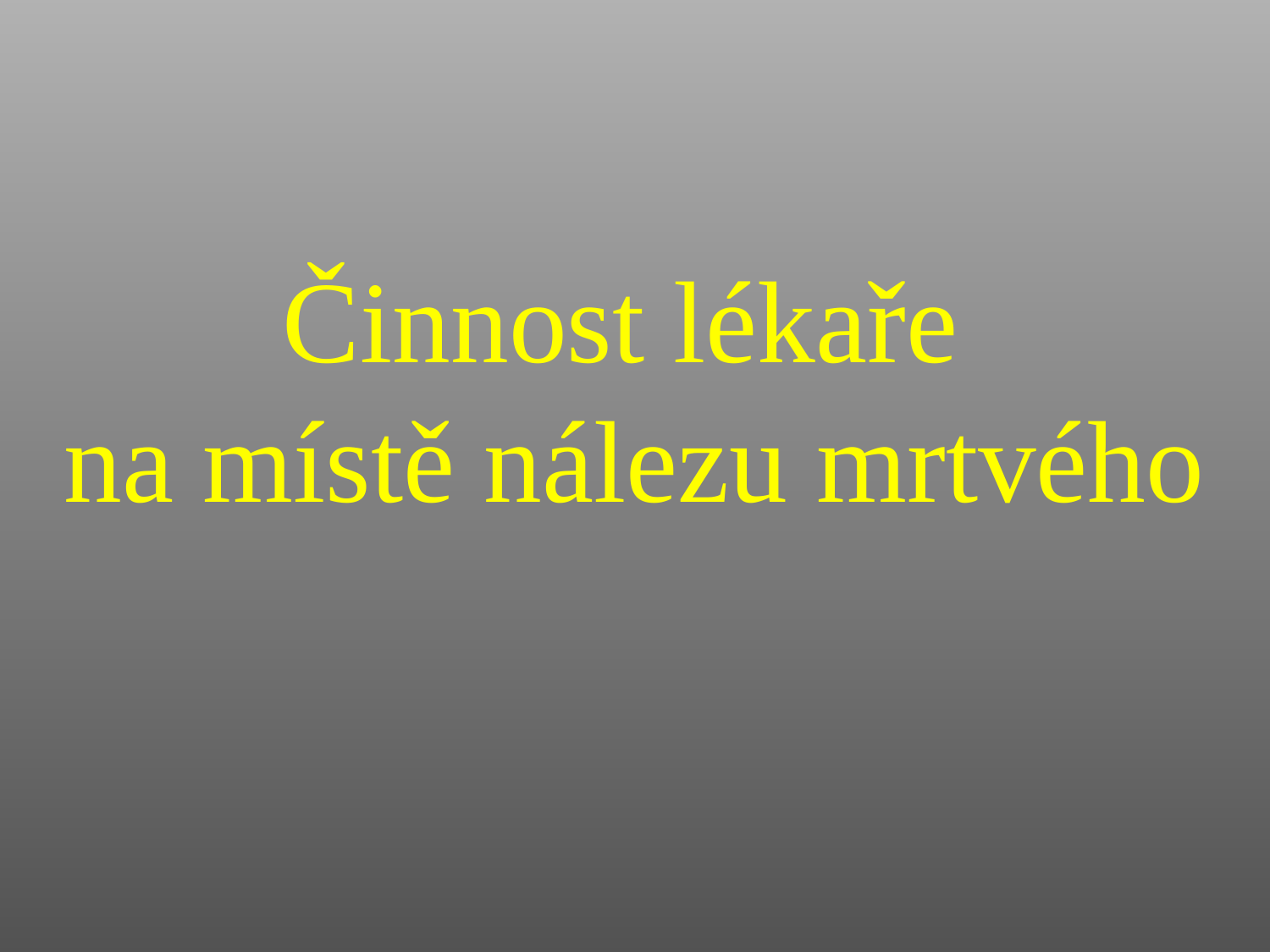

# Činnost lékaře na místě nálezu mrtvého